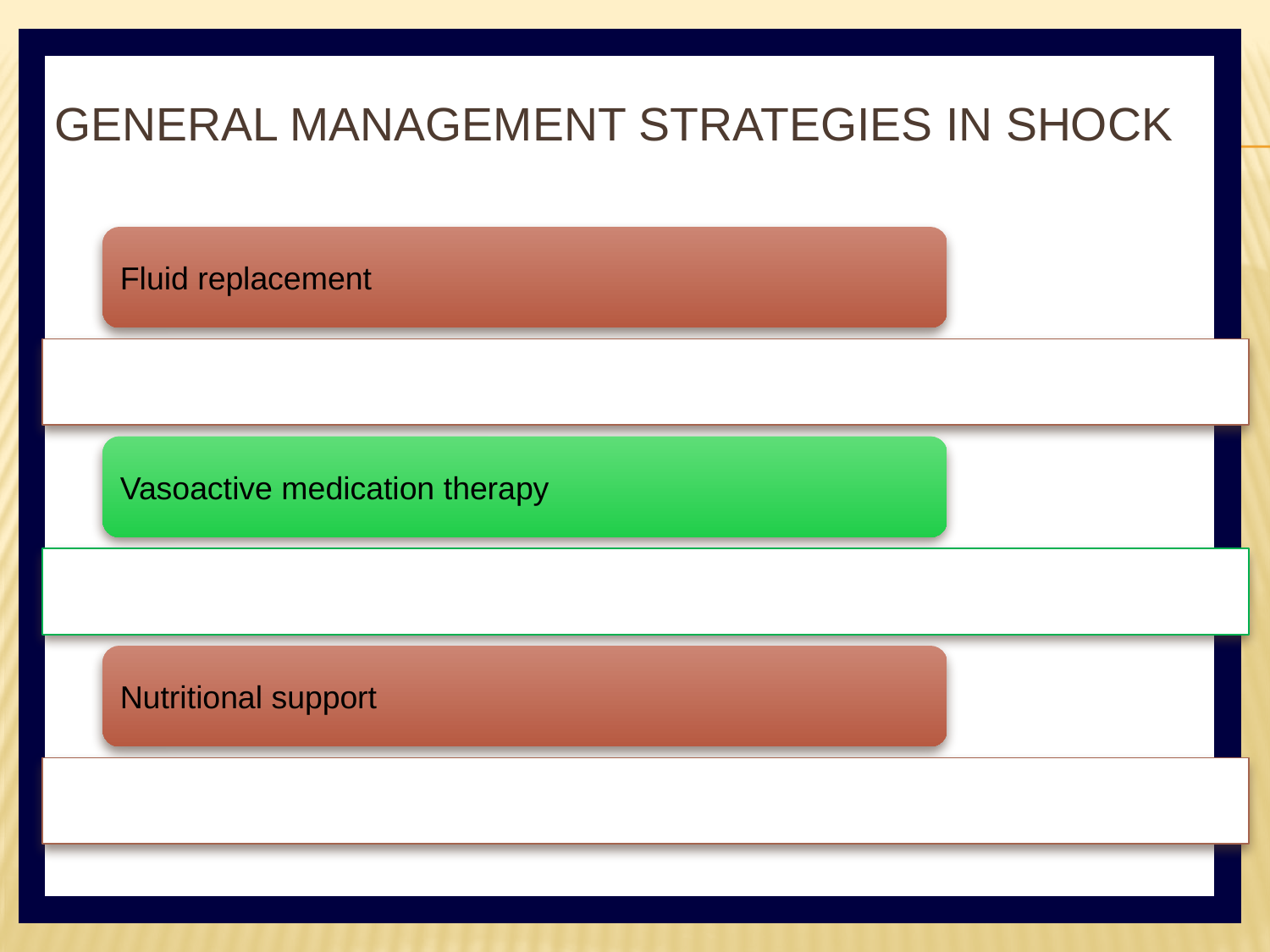

# General management strategies in shock
Fluid replacement
Vasoactive medication therapy
Nutritional support